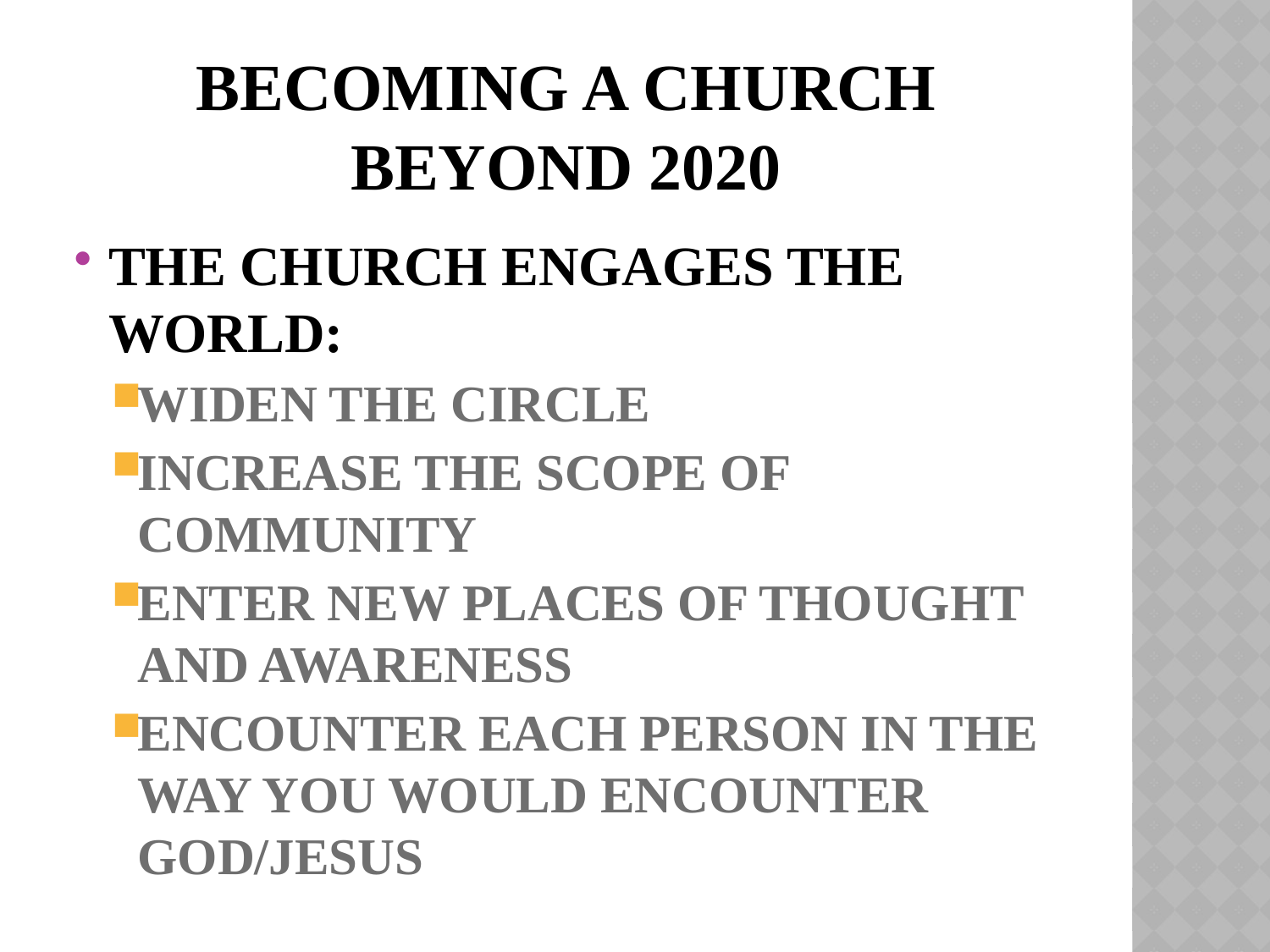

# BECOMING A CHURCH BEYOND 2020
THE CHURCH ENGAGES THE WORLD:
WIDEN THE CIRCLE
INCREASE THE SCOPE OF COMMUNITY
ENTER NEW PLACES OF THOUGHT AND AWARENESS
ENCOUNTER EACH PERSON IN THE WAY YOU WOULD ENCOUNTER GOD/JESUS